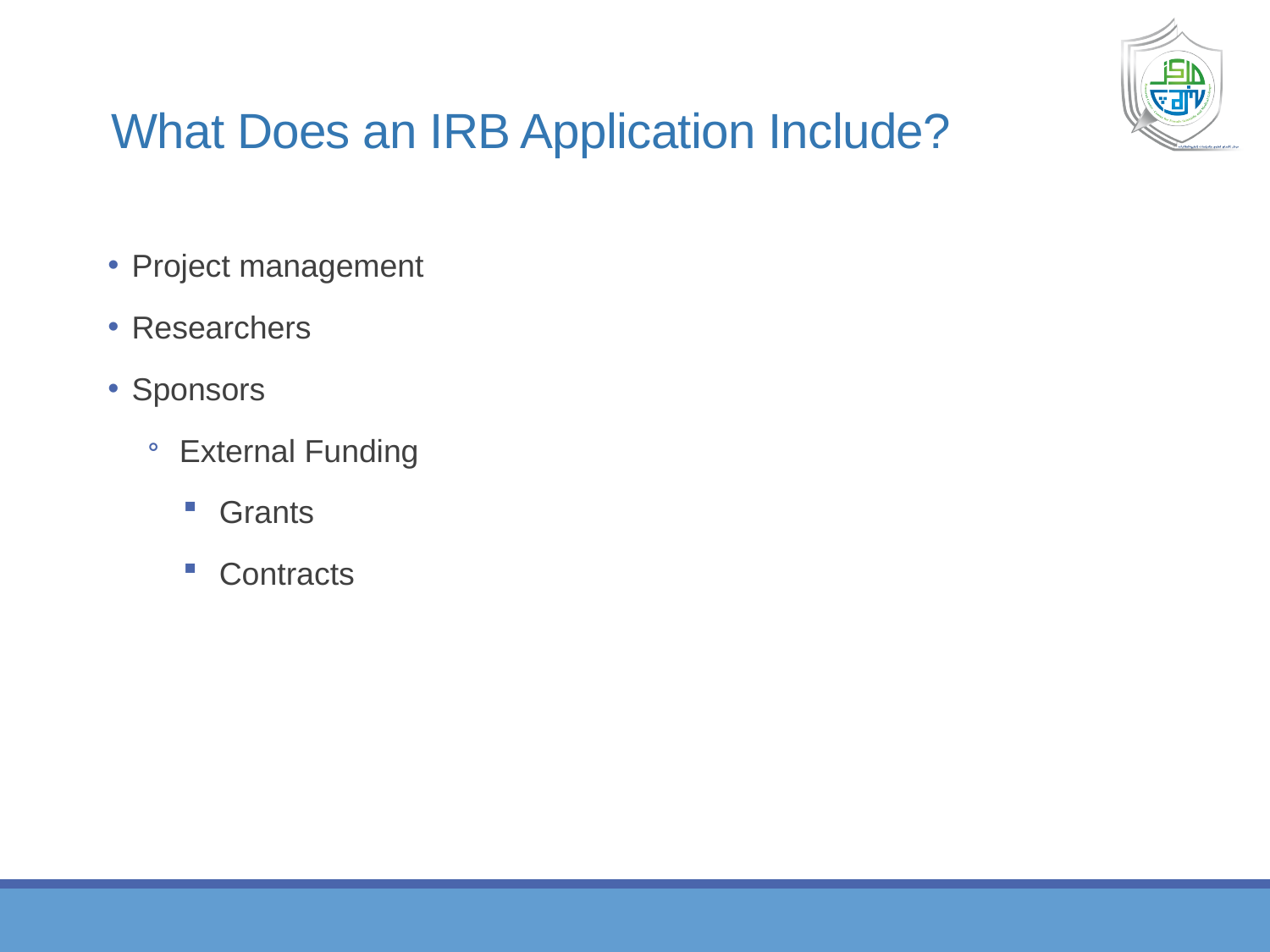

# What Does an IRB Application Include?
Project management
Researchers
Sponsors
External Funding
Grants
Contracts